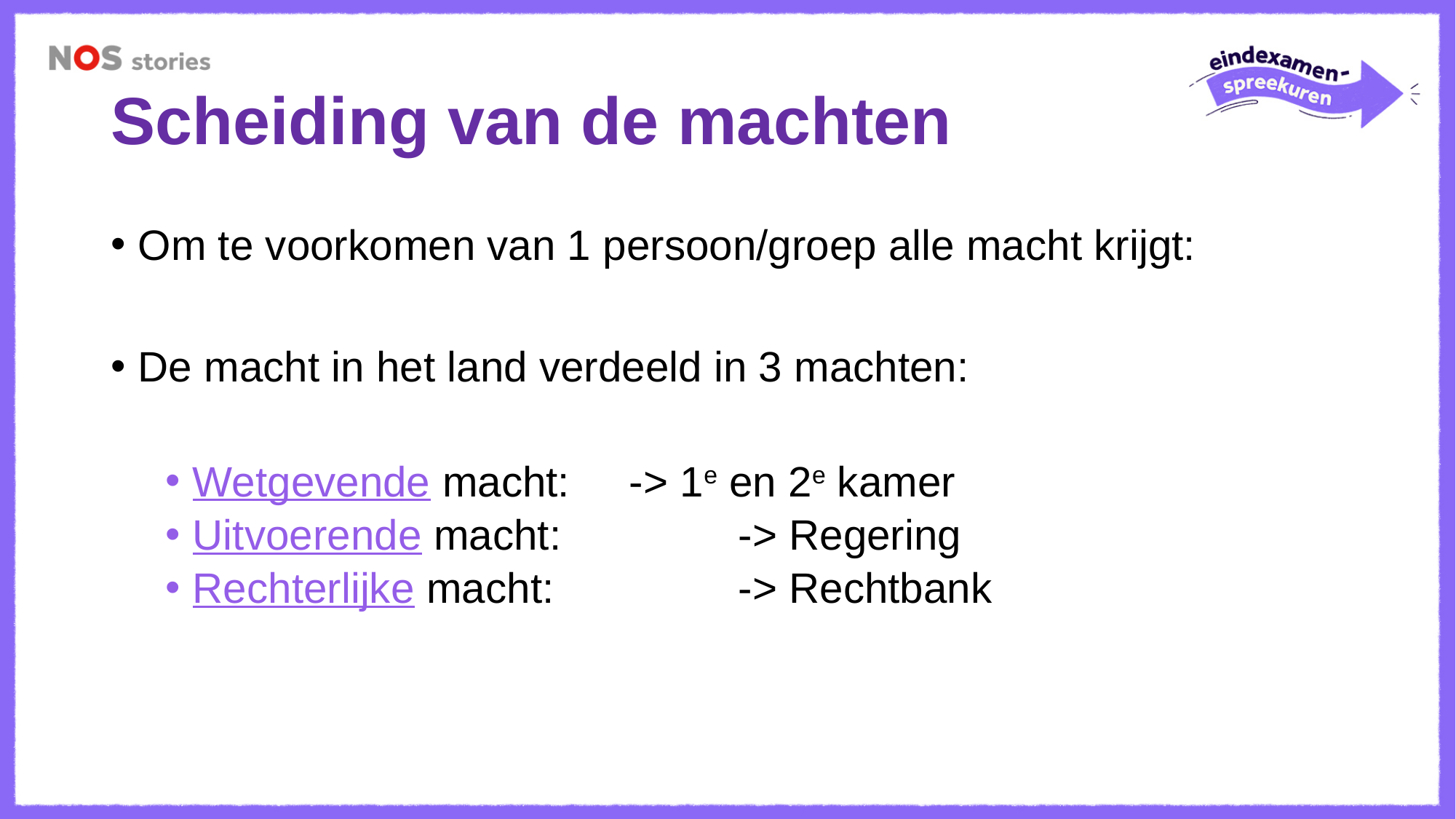

# Scheiding van de machten
Om te voorkomen van 1 persoon/groep alle macht krijgt:

De macht in het land verdeeld in 3 machten:

Wetgevende macht: 	-> 1e en 2e kamer
Uitvoerende macht: 		-> Regering
Rechterlijke macht:		-> Rechtbank